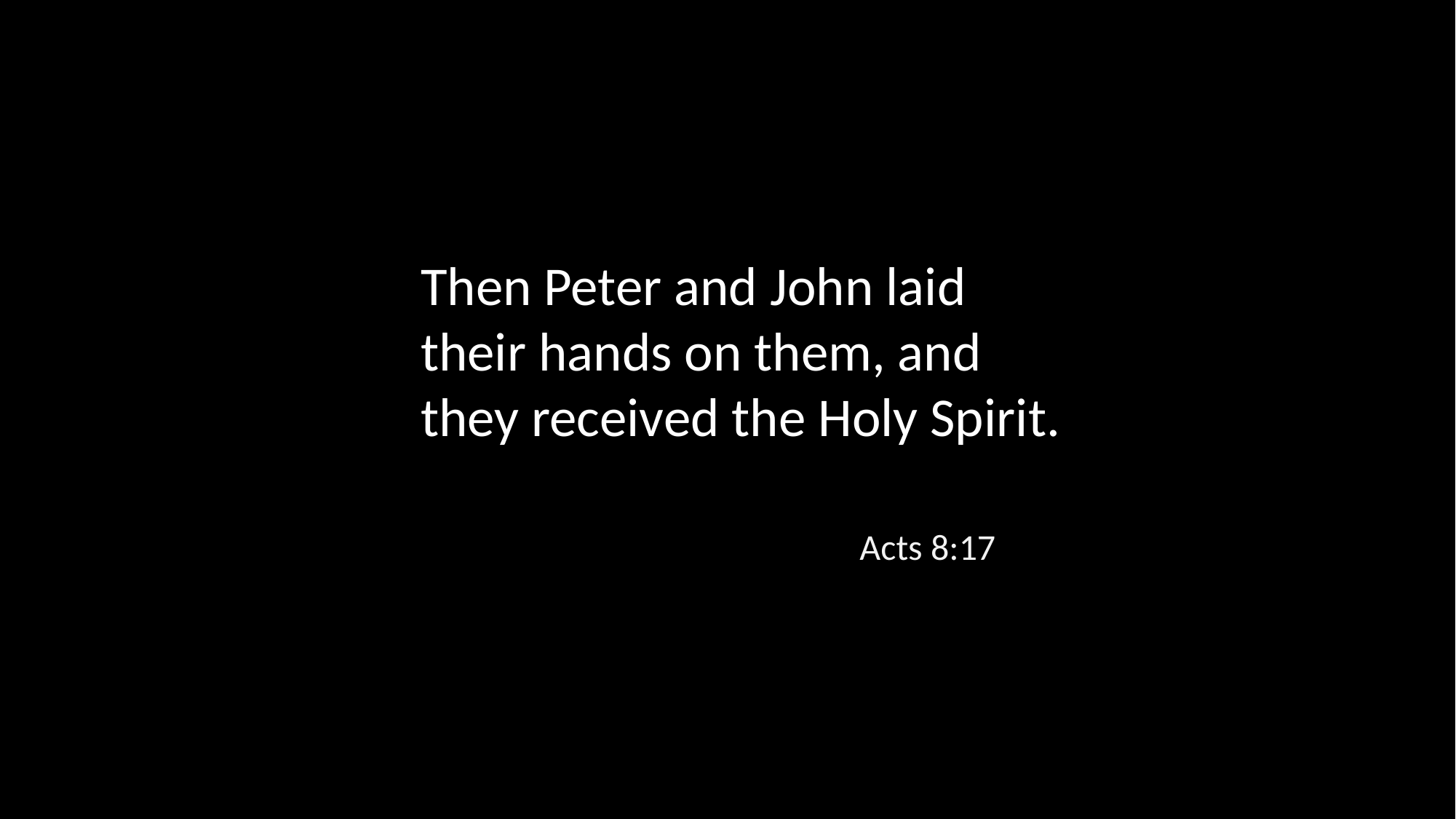

Then Peter and John laid their hands on them, and they received the Holy Spirit.
Acts 8:17